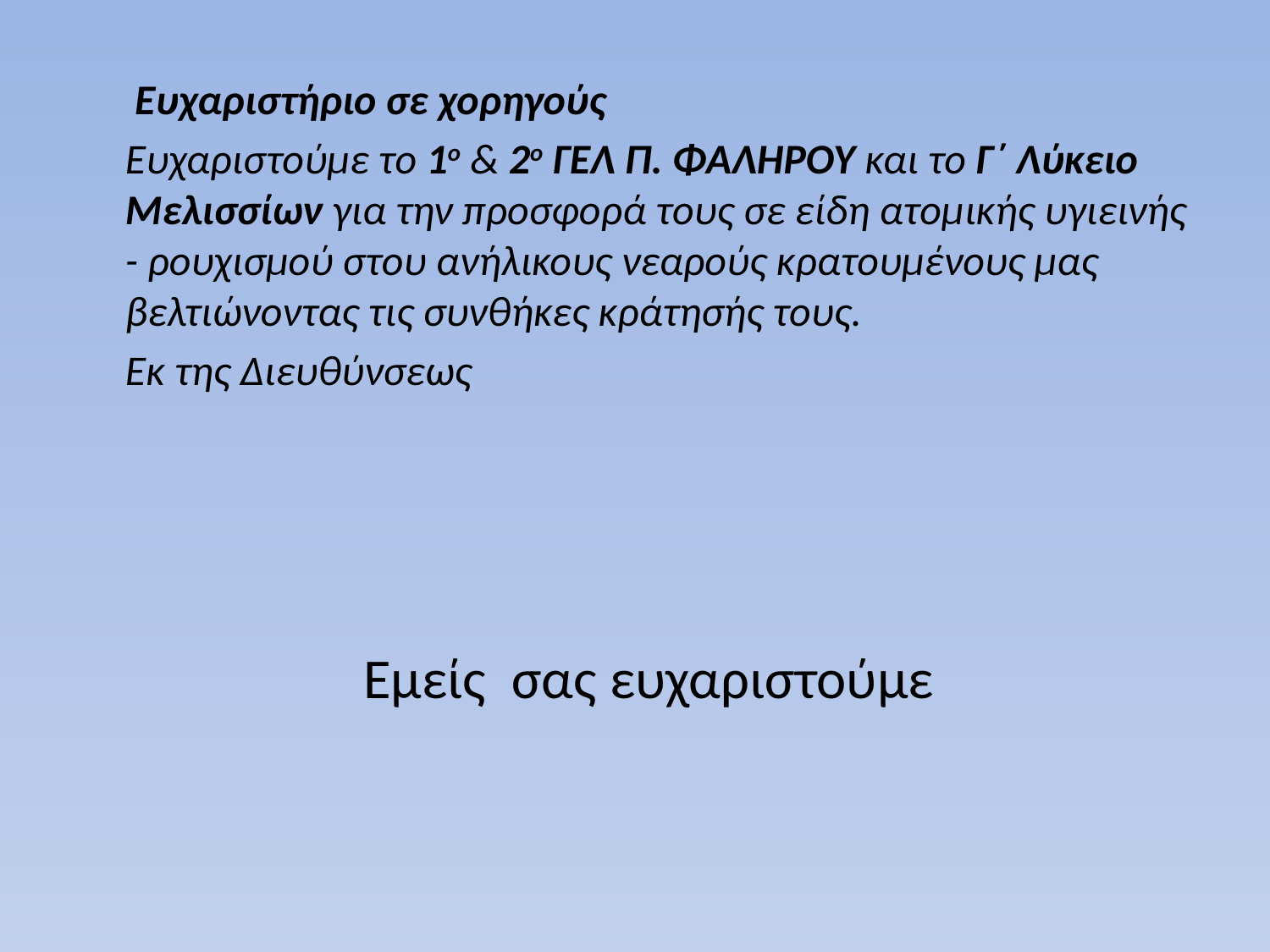

Ευχαριστήριο σε χορηγούς
     Ευχαριστούμε το 1o & 2o ΓΕΛ Π. ΦΑΛΗΡΟΥ και το Γ΄ Λύκειο Μελισσίων για την προσφορά τους σε είδη ατομικής υγιεινής - ρουχισμού στου ανήλικους νεαρούς κρατουμένους μας βελτιώνοντας τις συνθήκες κράτησής τους.
     Εκ της Διευθύνσεως

                              Εμείς  σας ευχαριστούμε